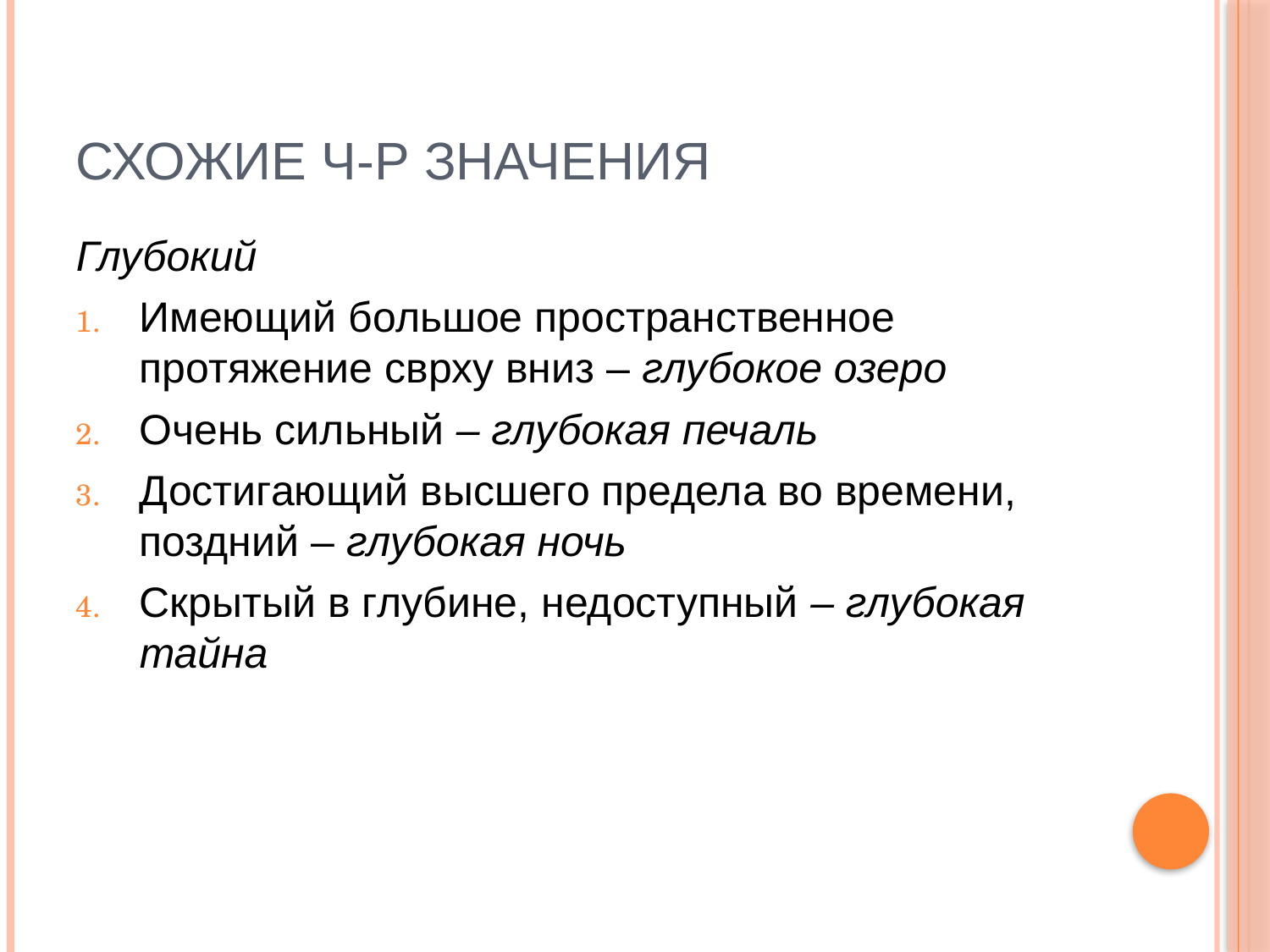

# Схожие ч-р значения
Глубокий
Имеющий большое пространственное протяжение сврху вниз – глубокое озеро
Очень сильный – глубокая печаль
Достигающий высшего предела во времени, поздний – глубокая ночь
Скрытый в глубине, недоступный – глубокая тайна